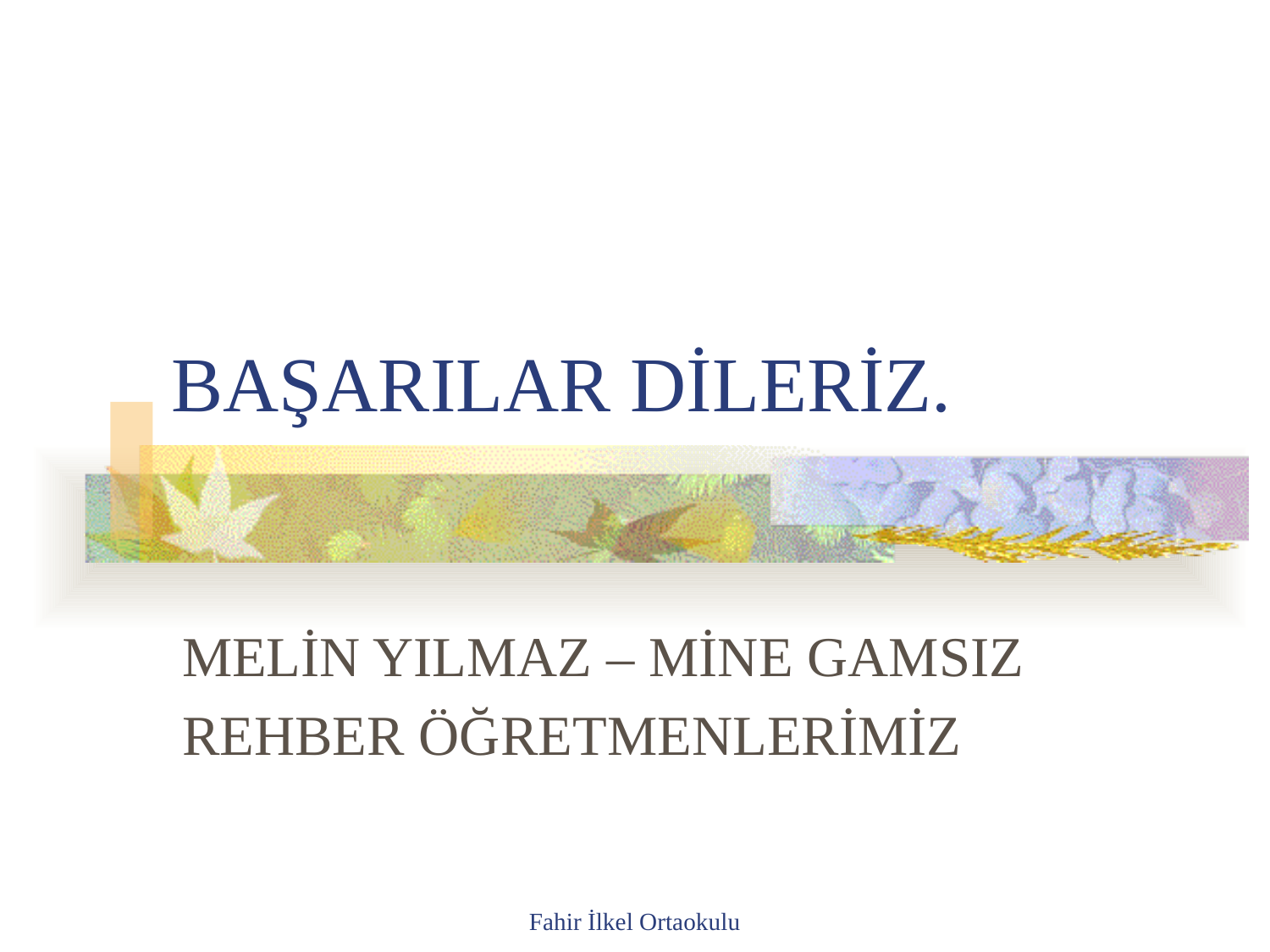

# BAŞARILAR DİLERİZ.
MELİN YILMAZ – MİNE GAMSIZ
REHBER ÖĞRETMENLERİMİZ
Fahir İlkel Ortaokulu